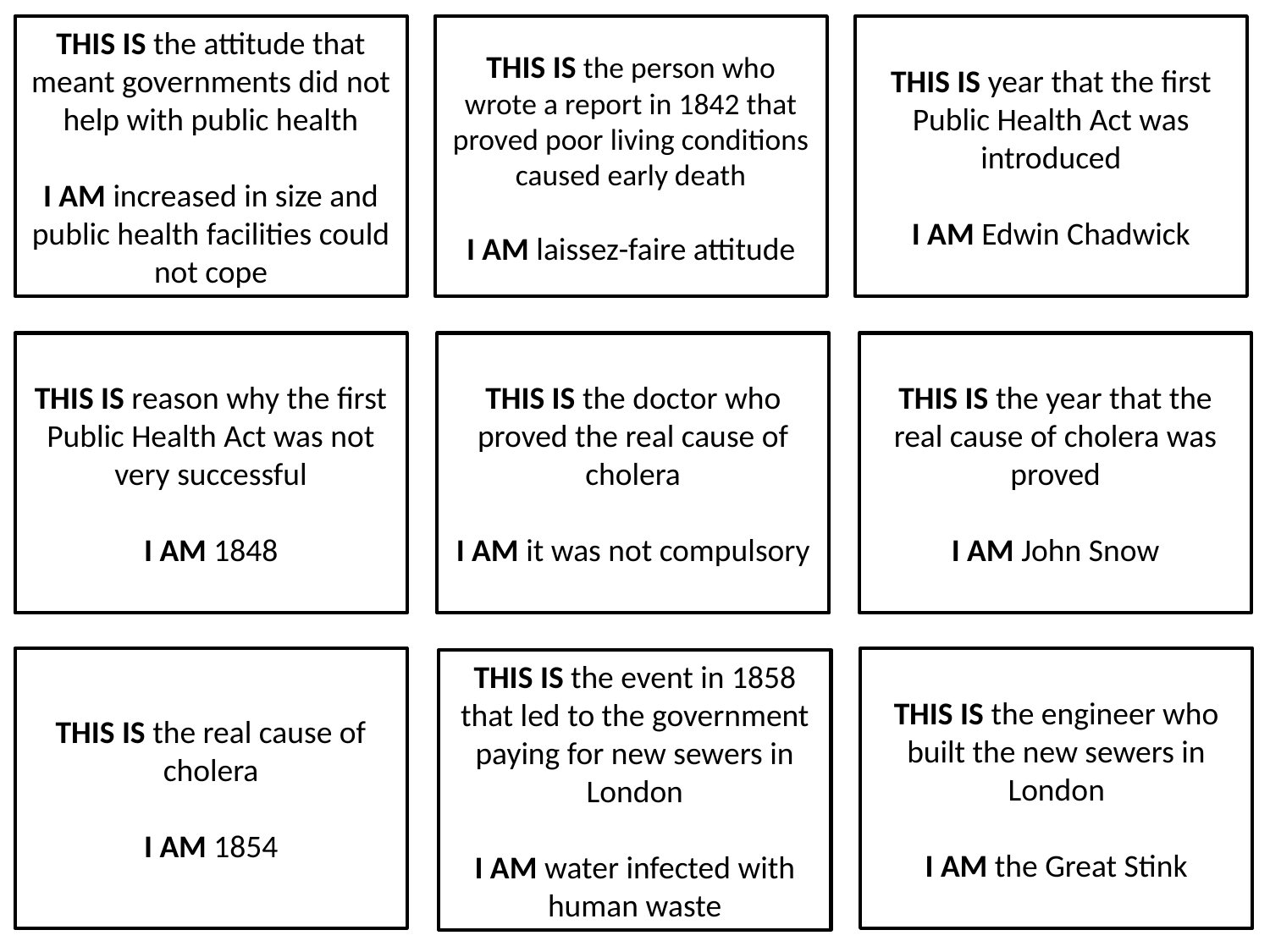

THIS IS the attitude that meant governments did not help with public health

I AM increased in size and public health facilities could not cope
THIS IS the person who wrote a report in 1842 that proved poor living conditions caused early death

I AM laissez-faire attitude
THIS IS year that the first Public Health Act was introduced

I AM Edwin Chadwick
THIS IS reason why the first Public Health Act was not very successful

I AM 1848
THIS IS the doctor who proved the real cause of cholera

I AM it was not compulsory
THIS IS the year that the real cause of cholera was proved

I AM John Snow
THIS IS the real cause of cholera

I AM 1854
THIS IS the engineer who built the new sewers in London

I AM the Great Stink
THIS IS the event in 1858 that led to the government paying for new sewers in London

I AM water infected with human waste